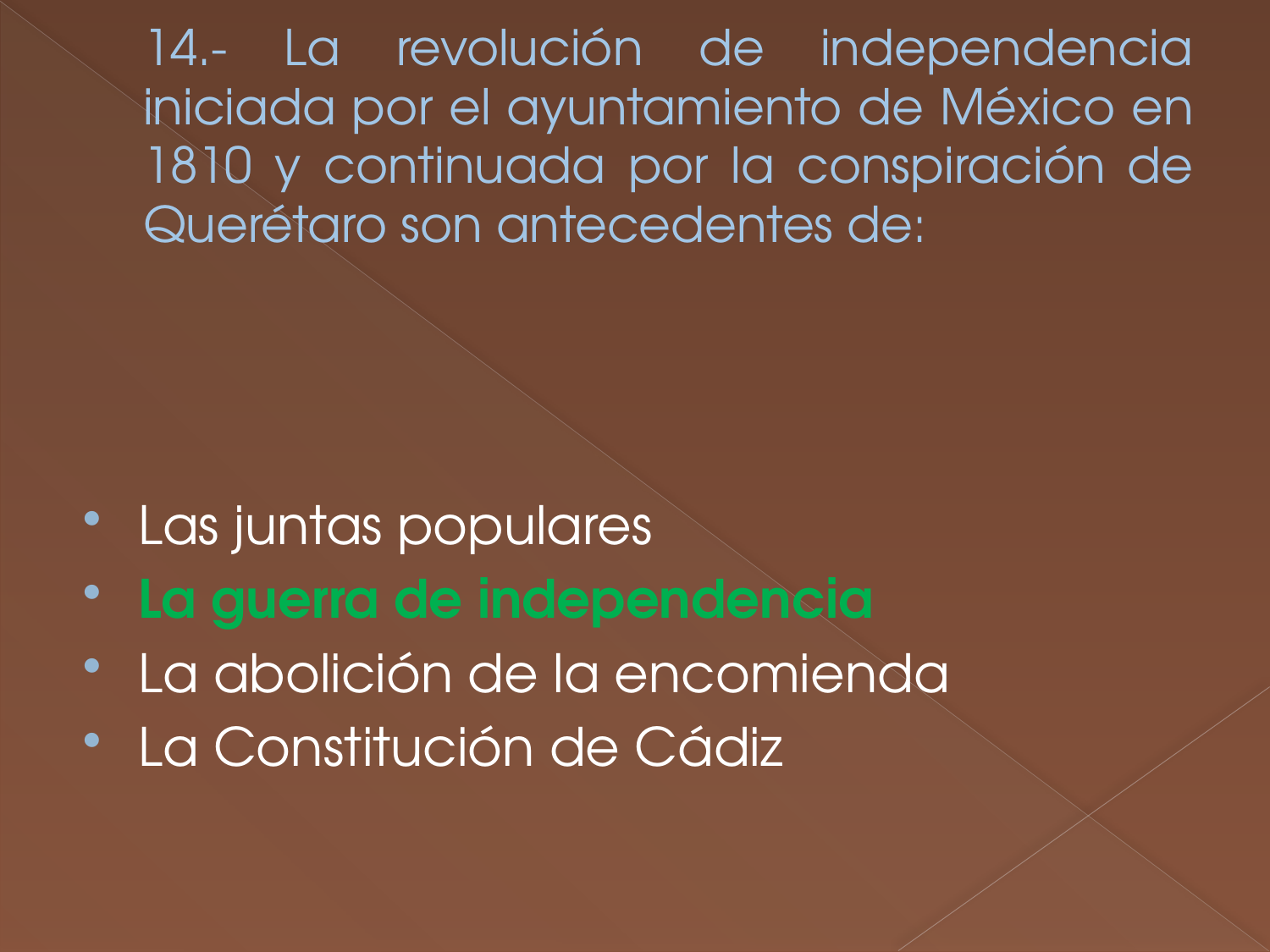

# 14.- La revolución de independencia iniciada por el ayuntamiento de México en 1810 y continuada por la conspiración de Querétaro son antecedentes de:

Las juntas populares
La guerra de independencia
La abolición de la encomienda
La Constitución de Cádiz